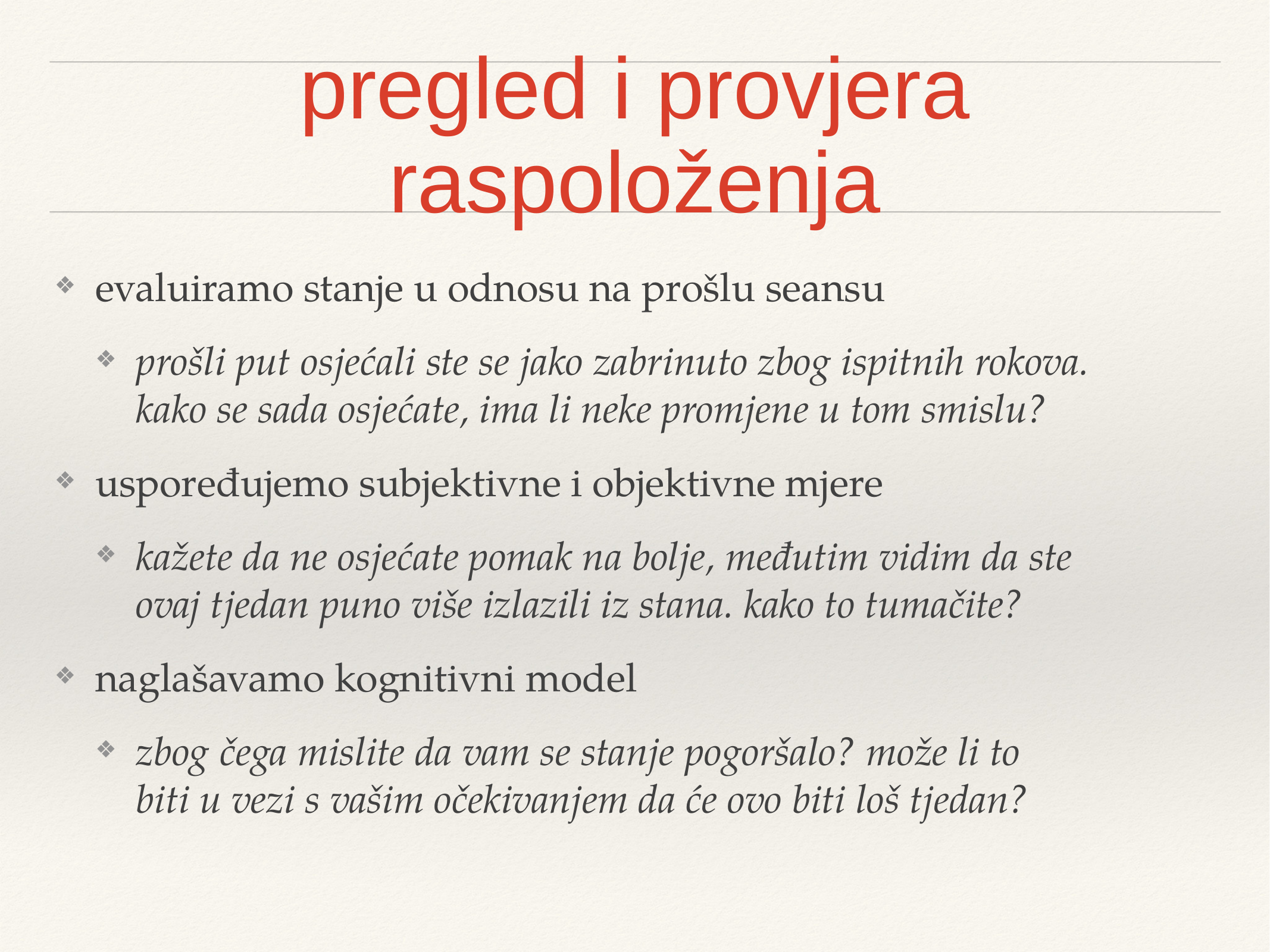

# pregled i provjera raspoloženja
evaluiramo stanje u odnosu na prošlu seansu
prošli put osjećali ste se jako zabrinuto zbog ispitnih rokova.
kako se sada osjećate, ima li neke promjene u tom smislu?
uspoređujemo subjektivne i objektivne mjere
kažete da ne osjećate pomak na bolje, međutim vidim da ste
ovaj tjedan puno više izlazili iz stana. kako to tumačite?
naglašavamo kognitivni model
zbog čega mislite da vam se stanje pogoršalo? može li to
biti u vezi s vašim očekivanjem da će ovo biti loš tjedan?